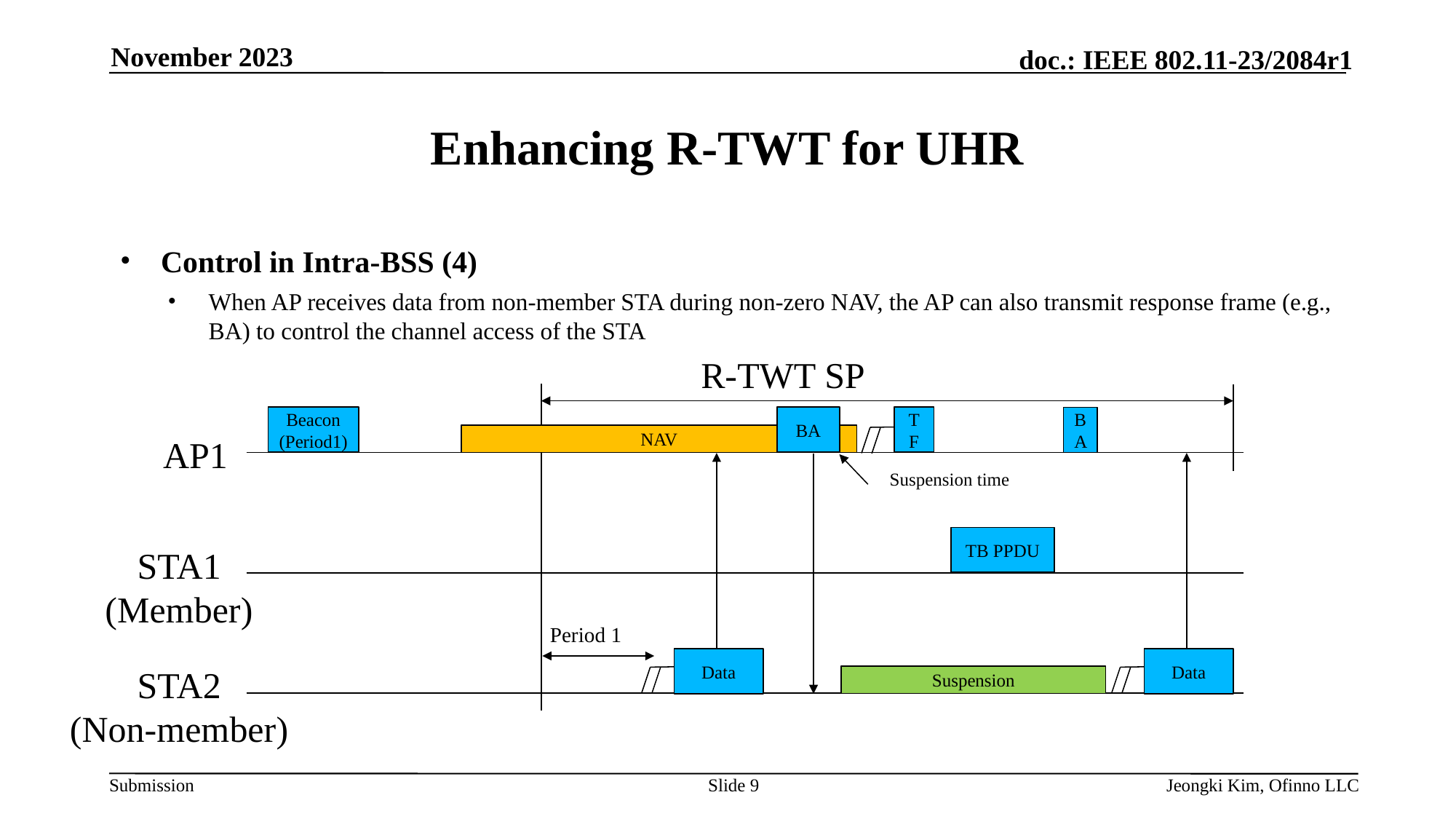

November 2023
# Enhancing R-TWT for UHR
Control in Intra-BSS (4)
When AP receives data from non-member STA during non-zero NAV, the AP can also transmit response frame (e.g., BA) to control the channel access of the STA

R-TWT SP
Beacon
(Period1)
BA
TF
BA
NAV
AP1
Suspension time
TB PPDU
STA1
(Member)
Period 1
Data
Data
STA2
(Non-member)
Suspension
Slide 9
Jeongki Kim, Ofinno LLC